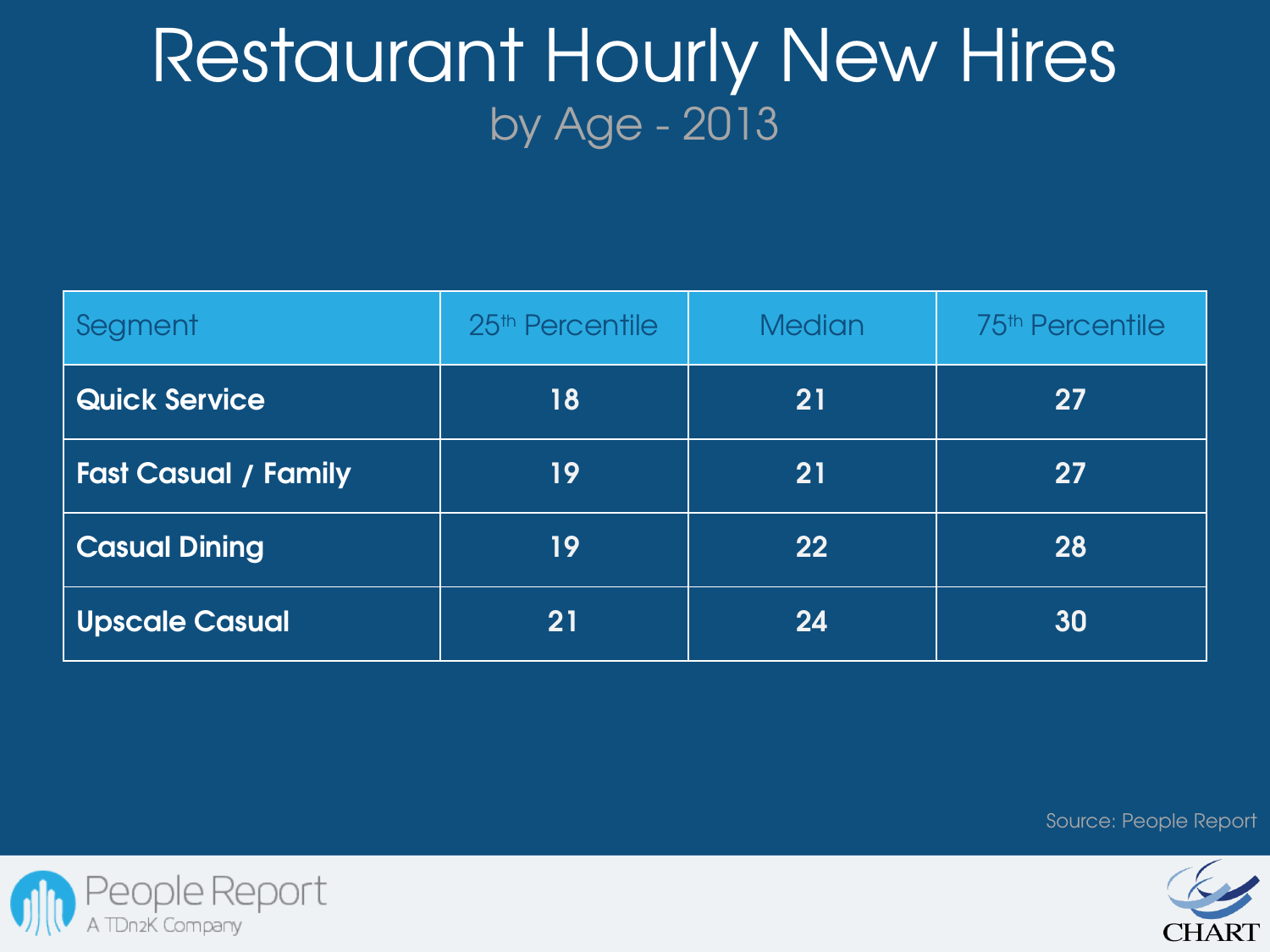

Restaurant Hourly New Hires
by Age - 2013
| Segment | 25th Percentile | Median | 75th Percentile |
| --- | --- | --- | --- |
| Quick Service | 18 | 21 | 27 |
| Fast Casual / Family | 19 | 21 | 27 |
| Casual Dining | 19 | 22 | 28 |
| Upscale Casual | 21 | 24 | 30 |
Source: People Report